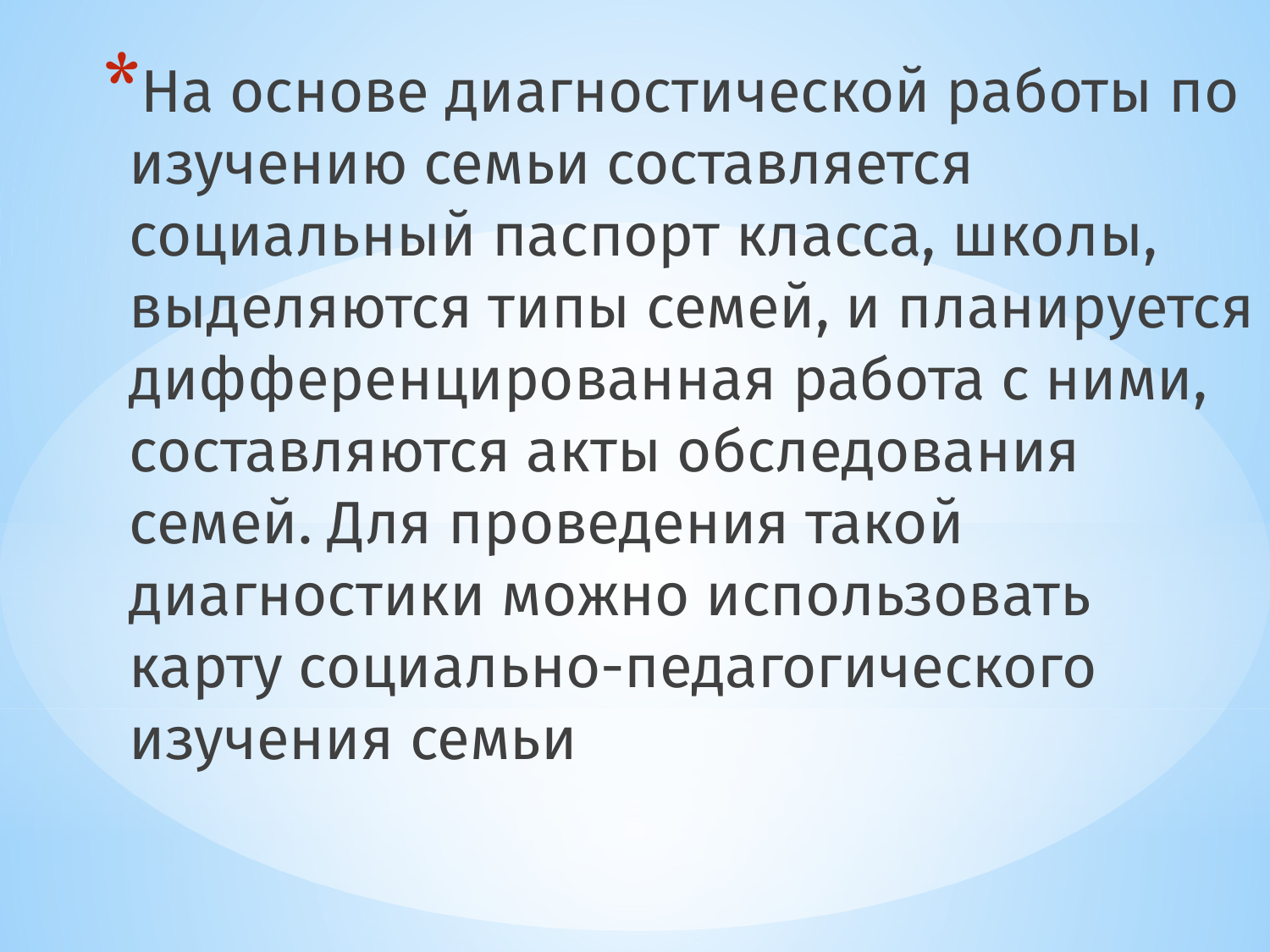

На основе диагностической работы по изучению семьи составляется социальный паспорт класса, школы, выделяются типы семей, и планируется дифференцированная работа с ними, составляются акты обследования семей. Для проведения такой диагностики можно использовать карту социально-педагогического изучения семьи
#